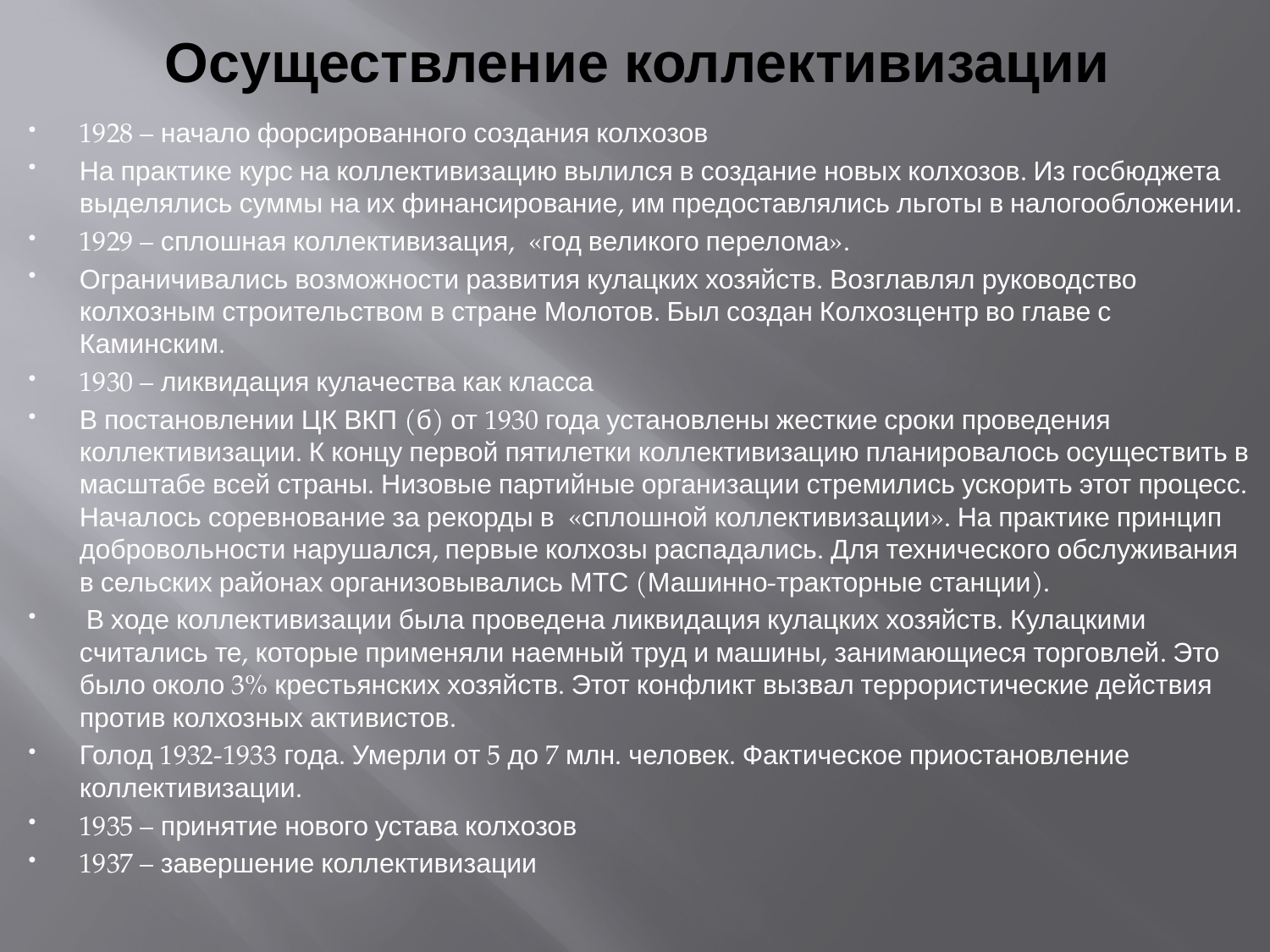

# Осуществление коллективизации
1928 – начало форсированного создания колхозов
На практике курс на коллективизацию вылился в создание новых колхозов. Из госбюджета выделялись суммы на их финансирование, им предоставлялись льготы в налогообложении.
1929 – сплошная коллективизация,  «год великого перелома».
Ограничивались возможности развития кулацких хозяйств. Возглавлял руководство колхозным строительством в стране Молотов. Был создан Колхозцентр во главе с Каминским.
1930 – ликвидация кулачества как класса
В постановлении ЦК ВКП (б) от 1930 года установлены жесткие сроки проведения коллективизации. К концу первой пятилетки коллективизацию планировалось осуществить в масштабе всей страны. Низовые партийные организации стремились ускорить этот процесс. Началось соревнование за рекорды в  «сплошной коллективизации». На практике принцип добровольности нарушался, первые колхозы распадались. Для технического обслуживания в сельских районах организовывались МТС (Машинно-тракторные станции).
 В ходе коллективизации была проведена ликвидация кулацких хозяйств. Кулацкими считались те, которые применяли наемный труд и машины, занимающиеся торговлей. Это было около 3% крестьянских хозяйств. Этот конфликт вызвал террористические действия против колхозных активистов.
Голод 1932-1933 года. Умерли от 5 до 7 млн. человек. Фактическое приостановление коллективизации.
1935 – принятие нового устава колхозов
1937 – завершение коллективизации